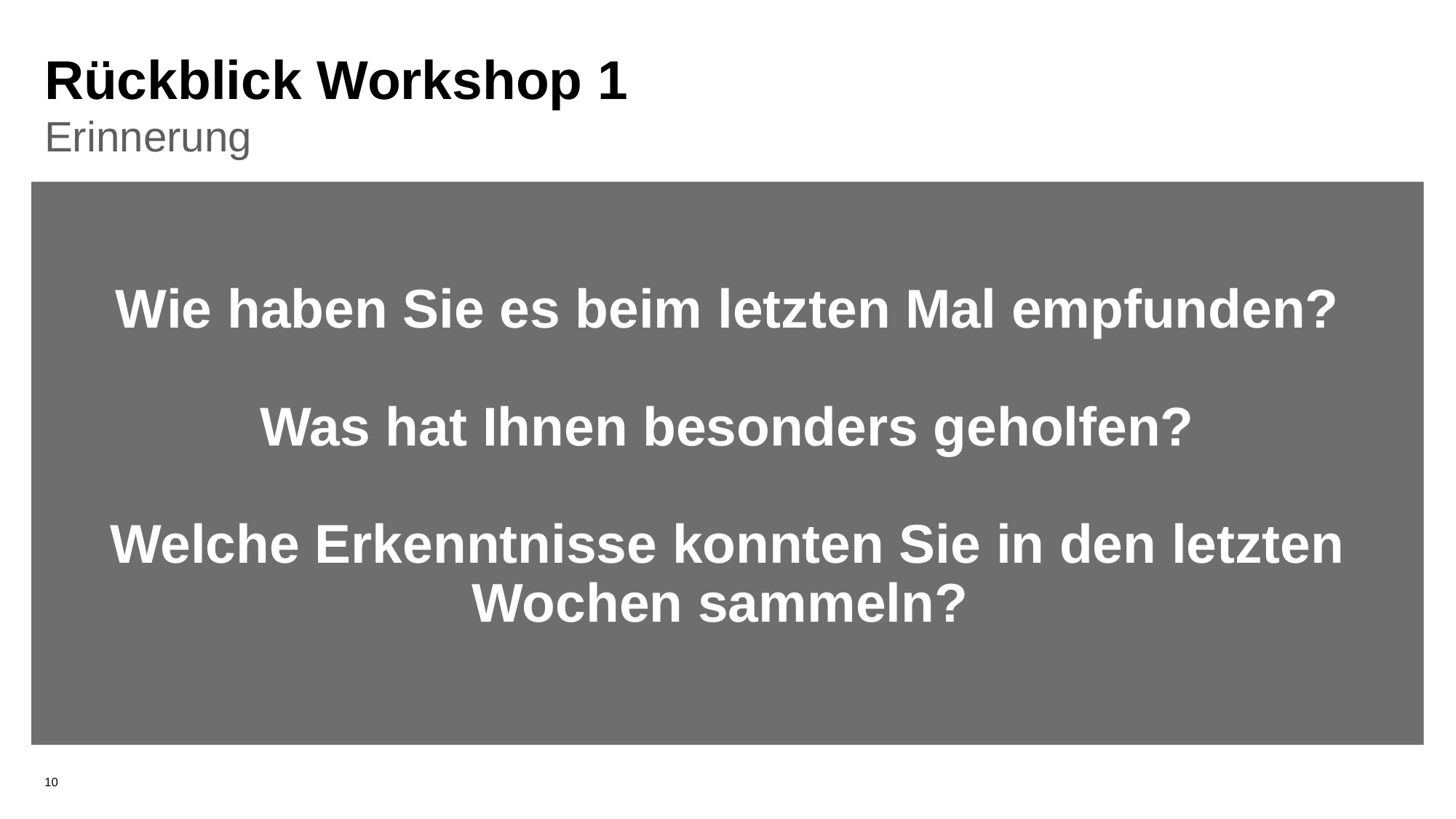

# Rückblick Workshop 1
Erinnerung
Wie haben Sie es beim letzten Mal empfunden?

Was hat Ihnen besonders geholfen?

Welche Erkenntnisse konnten Sie in den letzten Wochen sammeln?